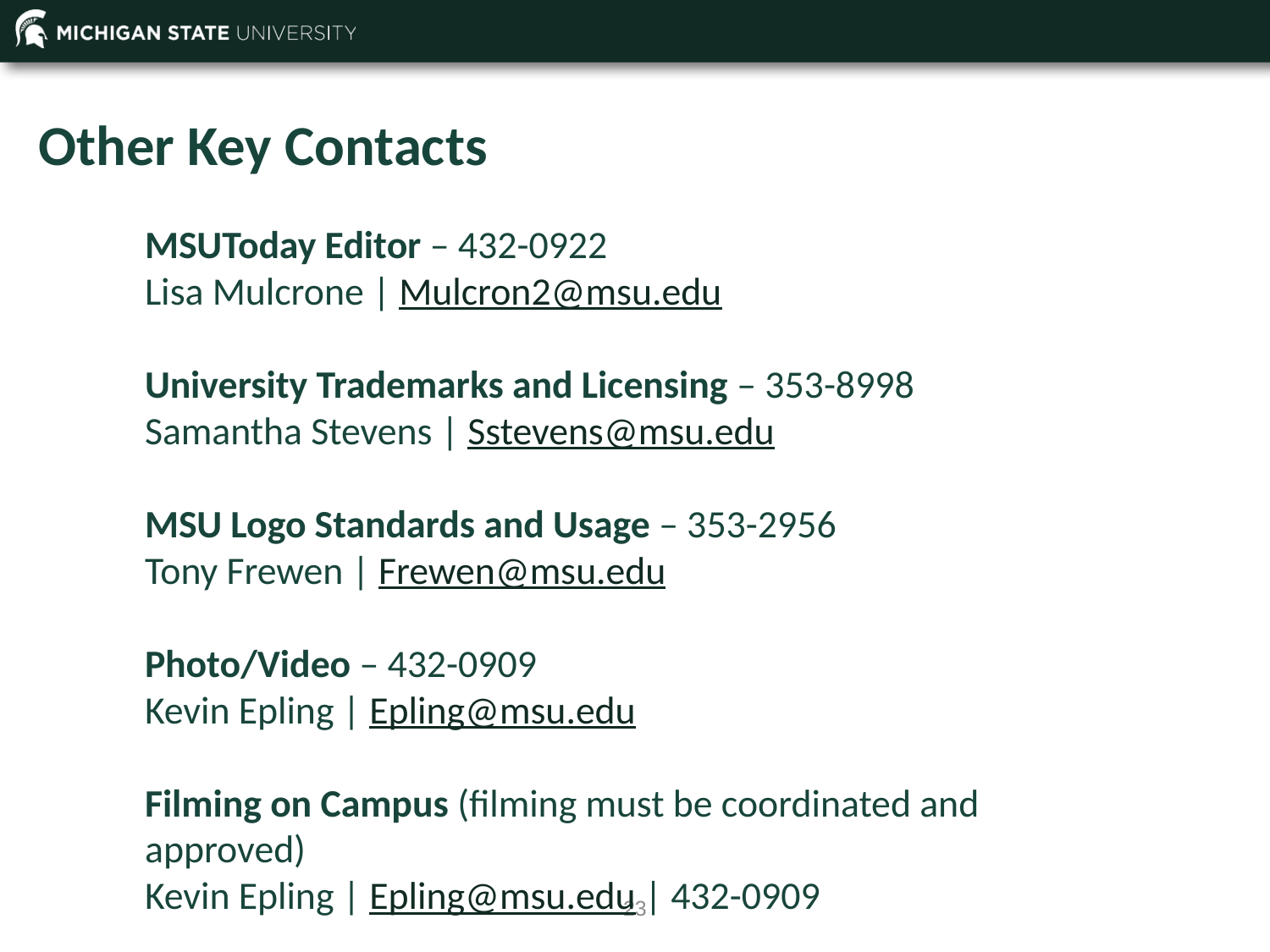

Other Key Contacts
MSUToday Editor – 432-0922
Lisa Mulcrone | Mulcron2@msu.edu

University Trademarks and Licensing – 353-8998
Samantha Stevens | Sstevens@msu.edu

MSU Logo Standards and Usage – 353-2956
Tony Frewen | Frewen@msu.edu

Photo/Video – 432-0909
Kevin Epling | Epling@msu.edu
Filming on Campus (filming must be coordinated and approved)
Kevin Epling | Epling@msu.edu | 432-0909

23